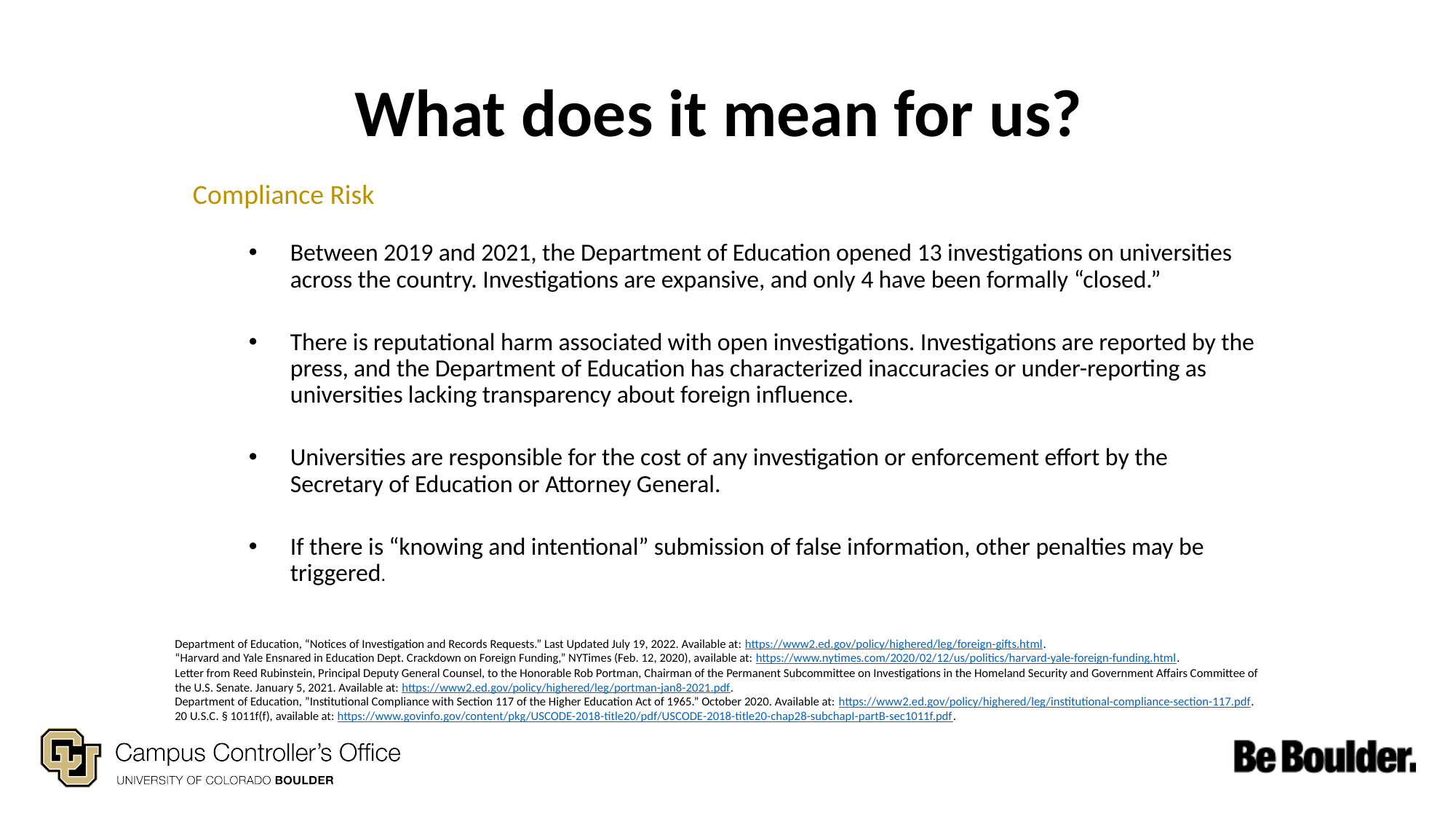

# What does it mean for us?
Compliance Risk

Between 2019 and 2021, the Department of Education opened 13 investigations on universities across the country. Investigations are expansive, and only 4 have been formally “closed.”

There is reputational harm associated with open investigations. Investigations are reported by the press, and the Department of Education has characterized inaccuracies or under-reporting as universities lacking transparency about foreign influence.

Universities are responsible for the cost of any investigation or enforcement effort by the Secretary of Education or Attorney General.

If there is “knowing and intentional” submission of false information, other penalties may be triggered.

Department of Education, “Notices of Investigation and Records Requests.” Last Updated July 19, 2022. Available at: https://www2.ed.gov/policy/highered/leg/foreign-gifts.html.
“Harvard and Yale Ensnared in Education Dept. Crackdown on Foreign Funding,” NYTimes (Feb. 12, 2020), available at: https://www.nytimes.com/2020/02/12/us/politics/harvard-yale-foreign-funding.html.
Letter from Reed Rubinstein, Principal Deputy General Counsel, to the Honorable Rob Portman, Chairman of the Permanent Subcommittee on Investigations in the Homeland Security and Government Affairs Committee of the U.S. Senate. January 5, 2021. Available at: https://www2.ed.gov/policy/highered/leg/portman-jan8-2021.pdf.
Department of Education, ”Institutional Compliance with Section 117 of the Higher Education Act of 1965.” October 2020. Available at: https://www2.ed.gov/policy/highered/leg/institutional-compliance-section-117.pdf.
20 U.S.C. § 1011f(f), available at: https://www.govinfo.gov/content/pkg/USCODE-2018-title20/pdf/USCODE-2018-title20-chap28-subchapI-partB-sec1011f.pdf.